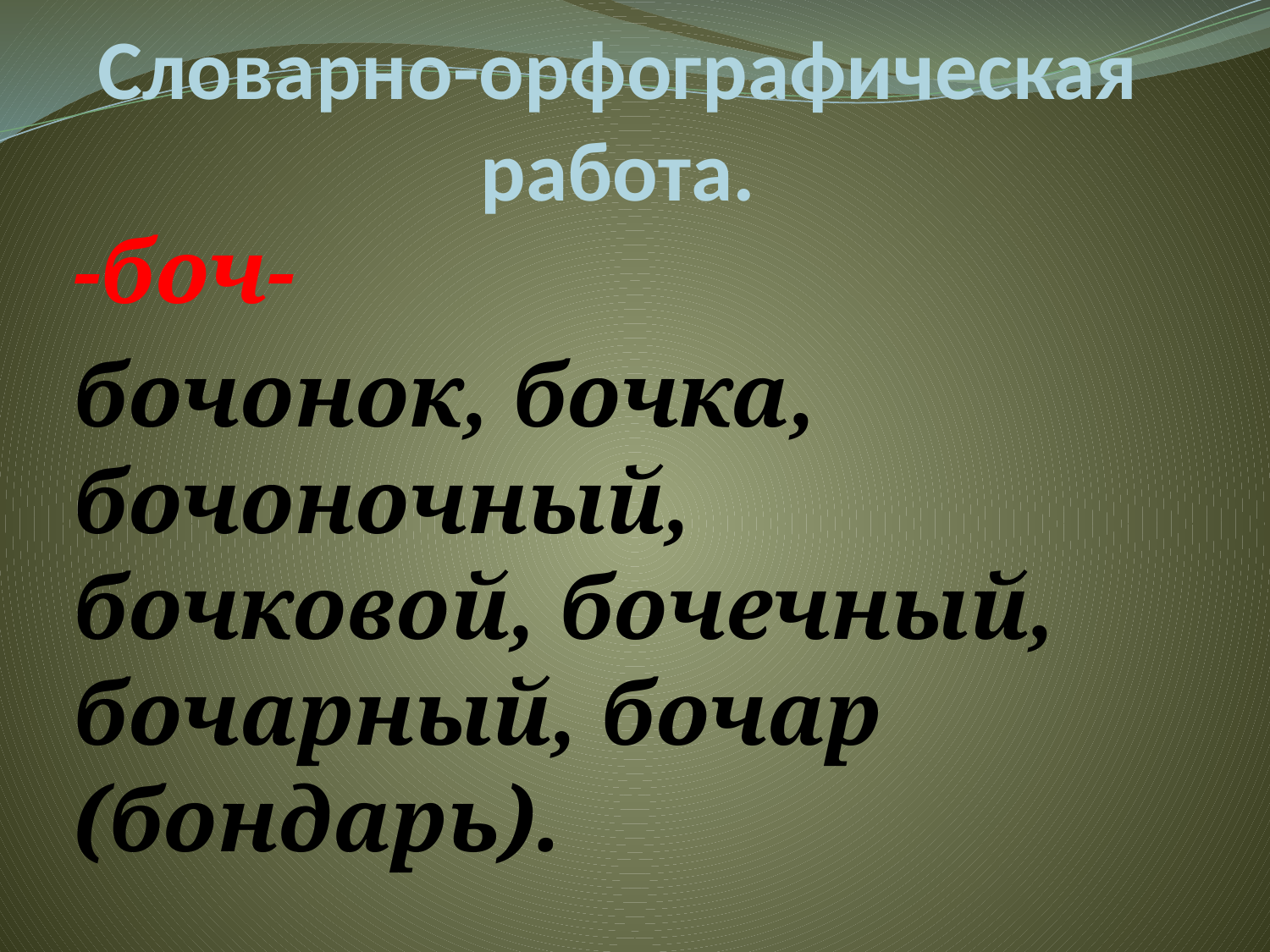

# Словарно-орфографическая работа.
-боч-
бочонок, бочка, бочоночный, бочковой, бочечный, бочарный, бочар (бондарь).